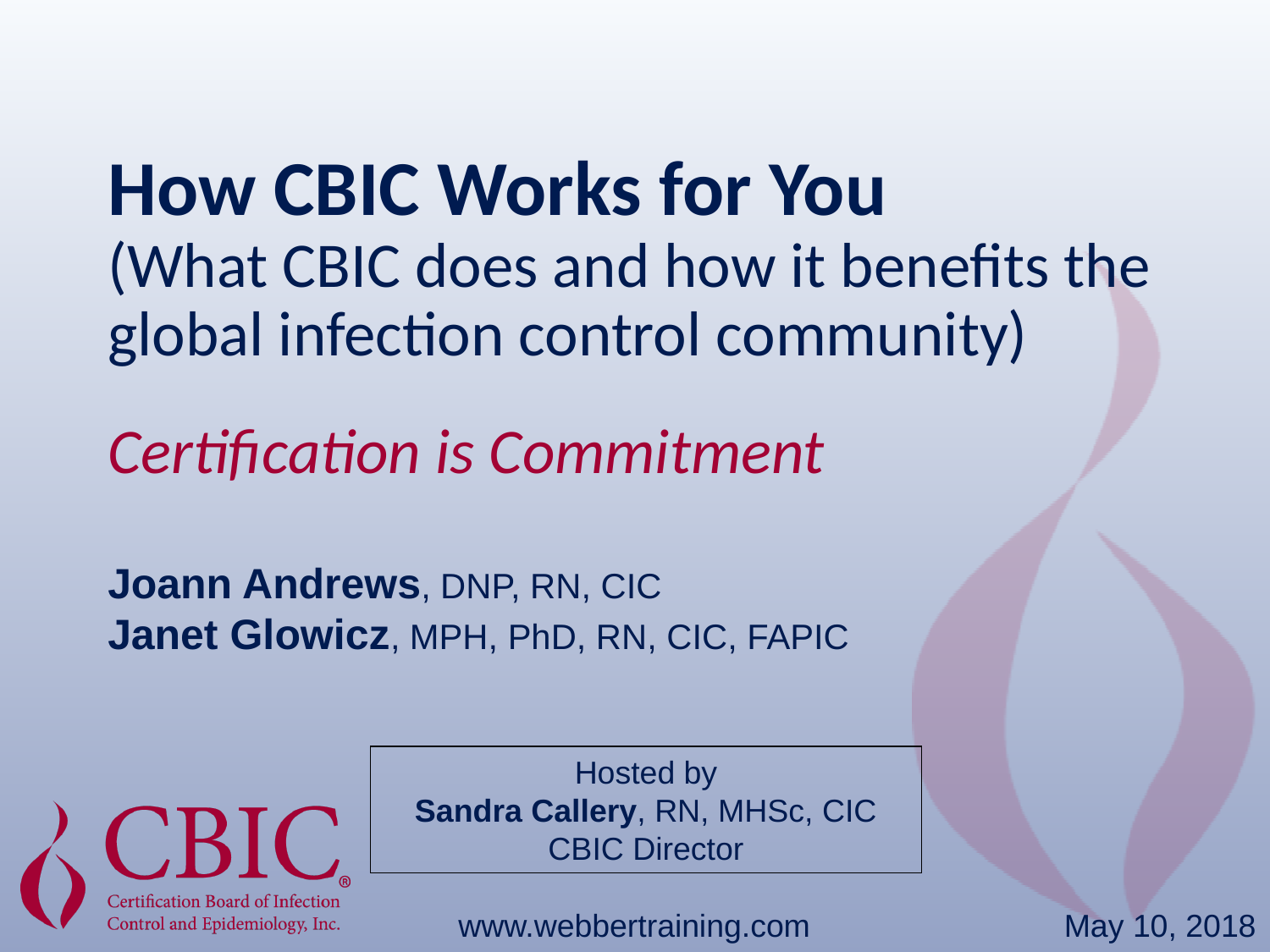

How CBIC Works for You
(What CBIC does and how it benefits the global infection control community)
Certification is Commitment
Joann Andrews, DNP, RN, CIC
Janet Glowicz, MPH, PhD, RN, CIC, FAPIC
Hosted by
Sandra Callery, RN, MHSc, CIC
CBIC Director
www.webbertraining.com
May 10, 2018